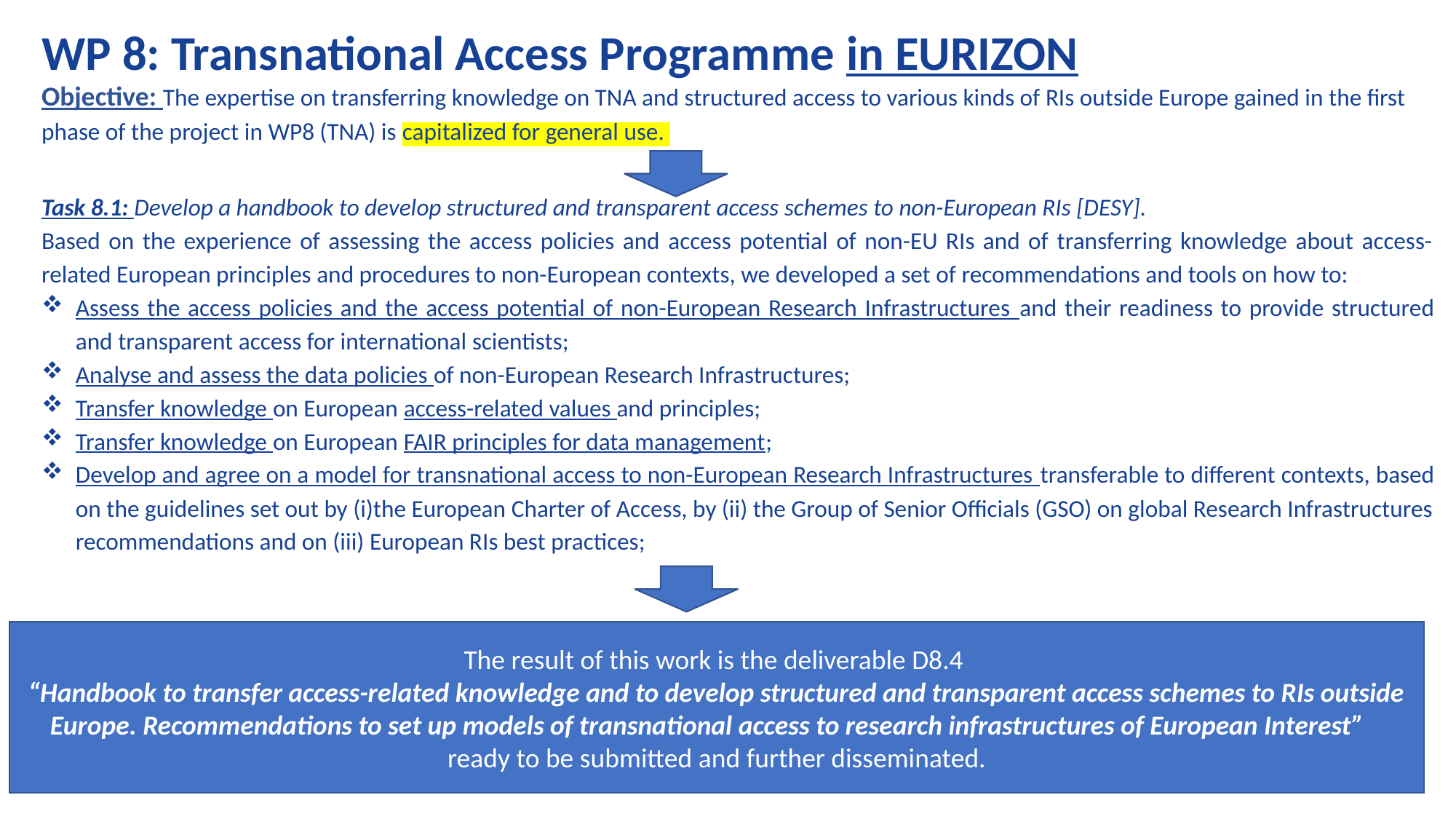

WP 8: Transnational Access Programme in EURIZON
Objective: The expertise on transferring knowledge on TNA and structured access to various kinds of RIs outside Europe gained in the first phase of the project in WP8 (TNA) is capitalized for general use.

Task 8.1: Develop a handbook to develop structured and transparent access schemes to non-European RIs [DESY].
Based on the experience of assessing the access policies and access potential of non-EU RIs and of transferring knowledge about access-related European principles and procedures to non-European contexts, we developed a set of recommendations and tools on how to:
Assess the access policies and the access potential of non-European Research Infrastructures and their readiness to provide structured and transparent access for international scientists;
Analyse and assess the data policies of non-European Research Infrastructures;
Transfer knowledge on European access-related values and principles;
Transfer knowledge on European FAIR principles for data management;
Develop and agree on a model for transnational access to non-European Research Infrastructures transferable to different contexts, based on the guidelines set out by (i)the European Charter of Access, by (ii) the Group of Senior Officials (GSO) on global Research Infrastructures recommendations and on (iii) European RIs best practices;

The result of this work is the deliverable D8.4
“Handbook to transfer access-related knowledge and to develop structured and transparent access schemes to RIs outside Europe. Recommendations to set up models of transnational access to research infrastructures of European Interest”
ready to be submitted and further disseminated.
5